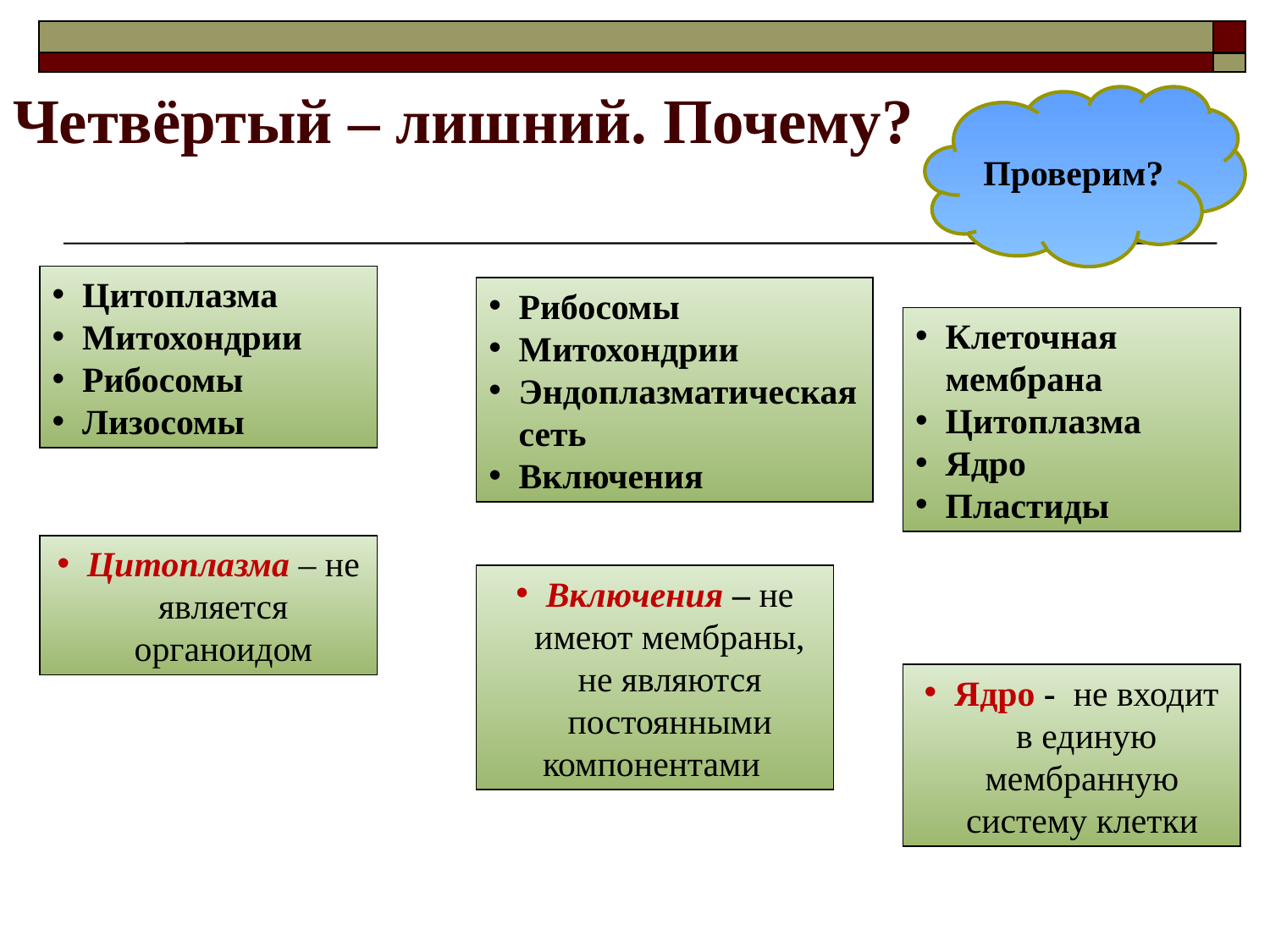

# Четвёртый – лишний. Почему?
Проверим?
Цитоплазма
Митохондрии
Рибосомы
Лизосомы
Рибосомы
Митохондрии
Эндоплазматическая сеть
Включения
Клеточная мембрана
Цитоплазма
Ядро
Пластиды
Цитоплазма – не является органоидом
Включения – не имеют мембраны, не являются постоянными компонентами
Ядро -  не входит в единую мембранную  систему клетки